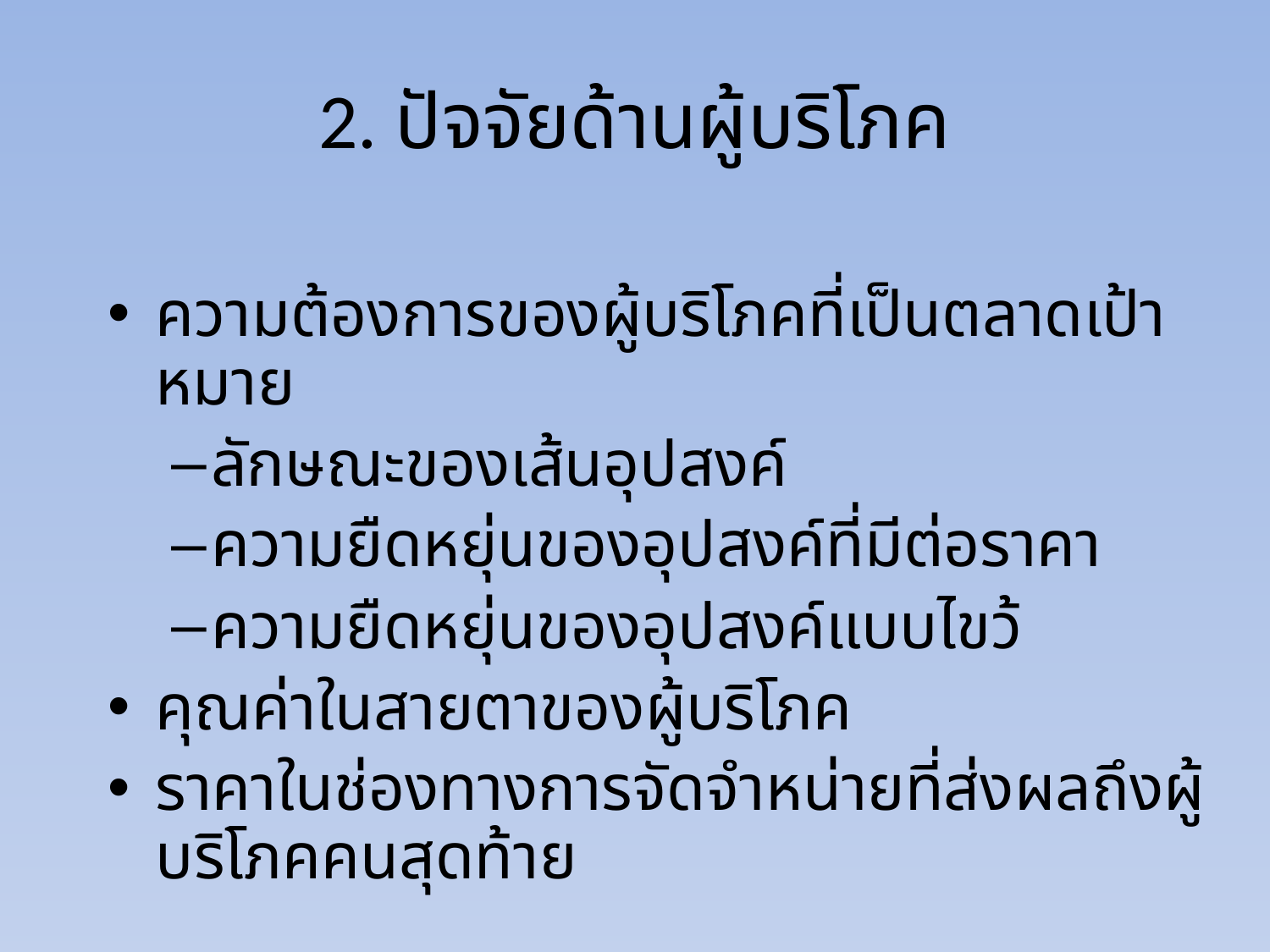

# 2. ปัจจัยด้านผู้บริโภค
ความต้องการของผู้บริโภคที่เป็นตลาดเป้าหมาย
ลักษณะของเส้นอุปสงค์
ความยืดหยุ่นของอุปสงค์ที่มีต่อราคา
ความยืดหยุ่นของอุปสงค์แบบไขว้
คุณค่าในสายตาของผู้บริโภค
ราคาในช่องทางการจัดจำหน่ายที่ส่งผลถึงผู้บริโภคคนสุดท้าย